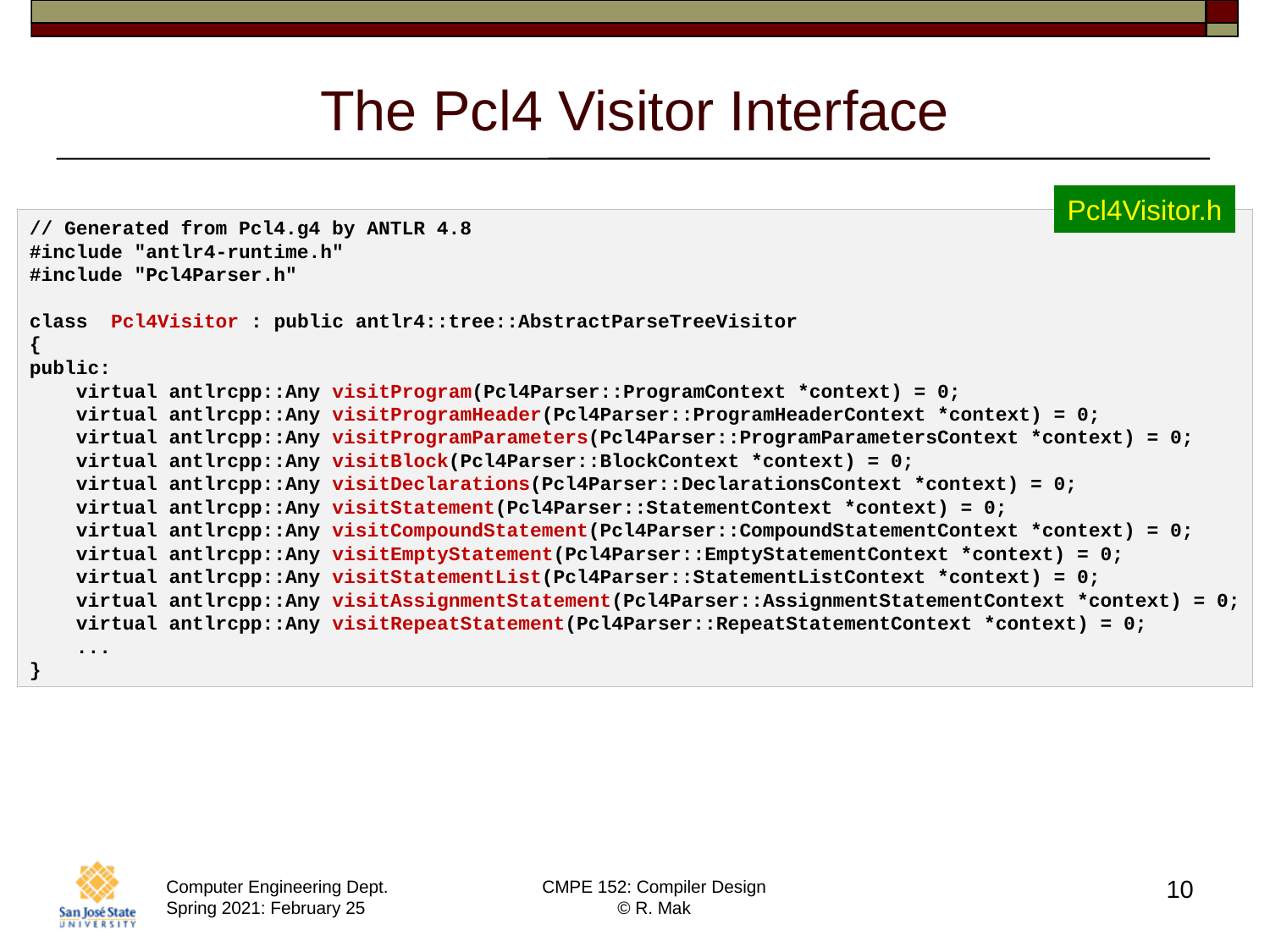

# The Pcl4 Visitor Interface
Pcl4Visitor.h
// Generated from Pcl4.g4 by ANTLR 4.8
#include "antlr4-runtime.h"
#include "Pcl4Parser.h"
class  Pcl4Visitor : public antlr4::tree::AbstractParseTreeVisitor
{
public:
    virtual antlrcpp::Any visitProgram(Pcl4Parser::ProgramContext *context) = 0;
    virtual antlrcpp::Any visitProgramHeader(Pcl4Parser::ProgramHeaderContext *context) = 0;
    virtual antlrcpp::Any visitProgramParameters(Pcl4Parser::ProgramParametersContext *context) = 0;
    virtual antlrcpp::Any visitBlock(Pcl4Parser::BlockContext *context) = 0;
    virtual antlrcpp::Any visitDeclarations(Pcl4Parser::DeclarationsContext *context) = 0;
    virtual antlrcpp::Any visitStatement(Pcl4Parser::StatementContext *context) = 0;
    virtual antlrcpp::Any visitCompoundStatement(Pcl4Parser::CompoundStatementContext *context) = 0;
    virtual antlrcpp::Any visitEmptyStatement(Pcl4Parser::EmptyStatementContext *context) = 0;
    virtual antlrcpp::Any visitStatementList(Pcl4Parser::StatementListContext *context) = 0;
    virtual antlrcpp::Any visitAssignmentStatement(Pcl4Parser::AssignmentStatementContext *context) = 0;
    virtual antlrcpp::Any visitRepeatStatement(Pcl4Parser::RepeatStatementContext *context) = 0;
    ...
}
10